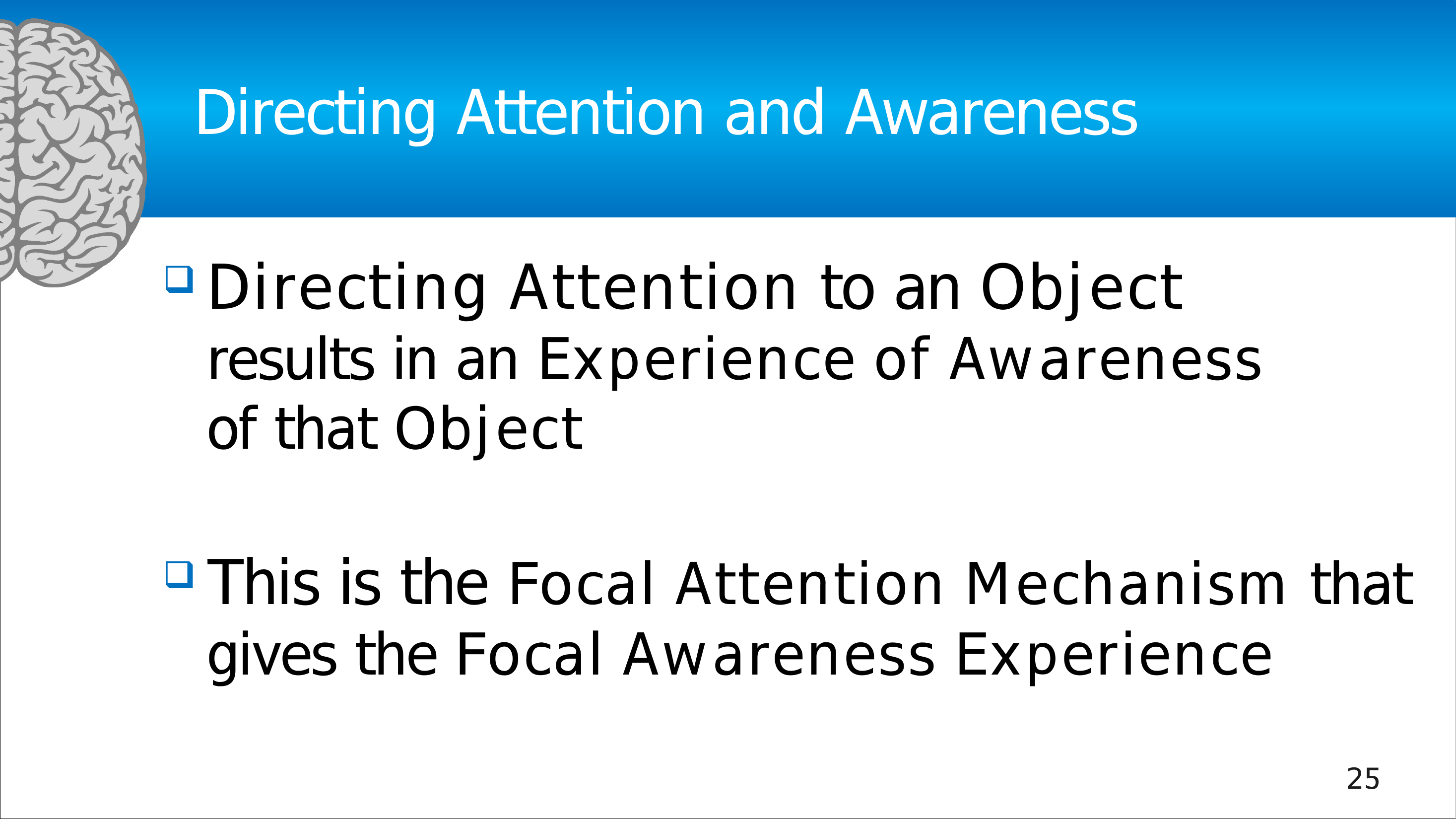

# Directing Attention and Awareness
Directing Attention to an Object
results in an Experience of Awareness
of that Object
This is the Focal Attention Mechanism that gives the Focal Awareness Experience
25